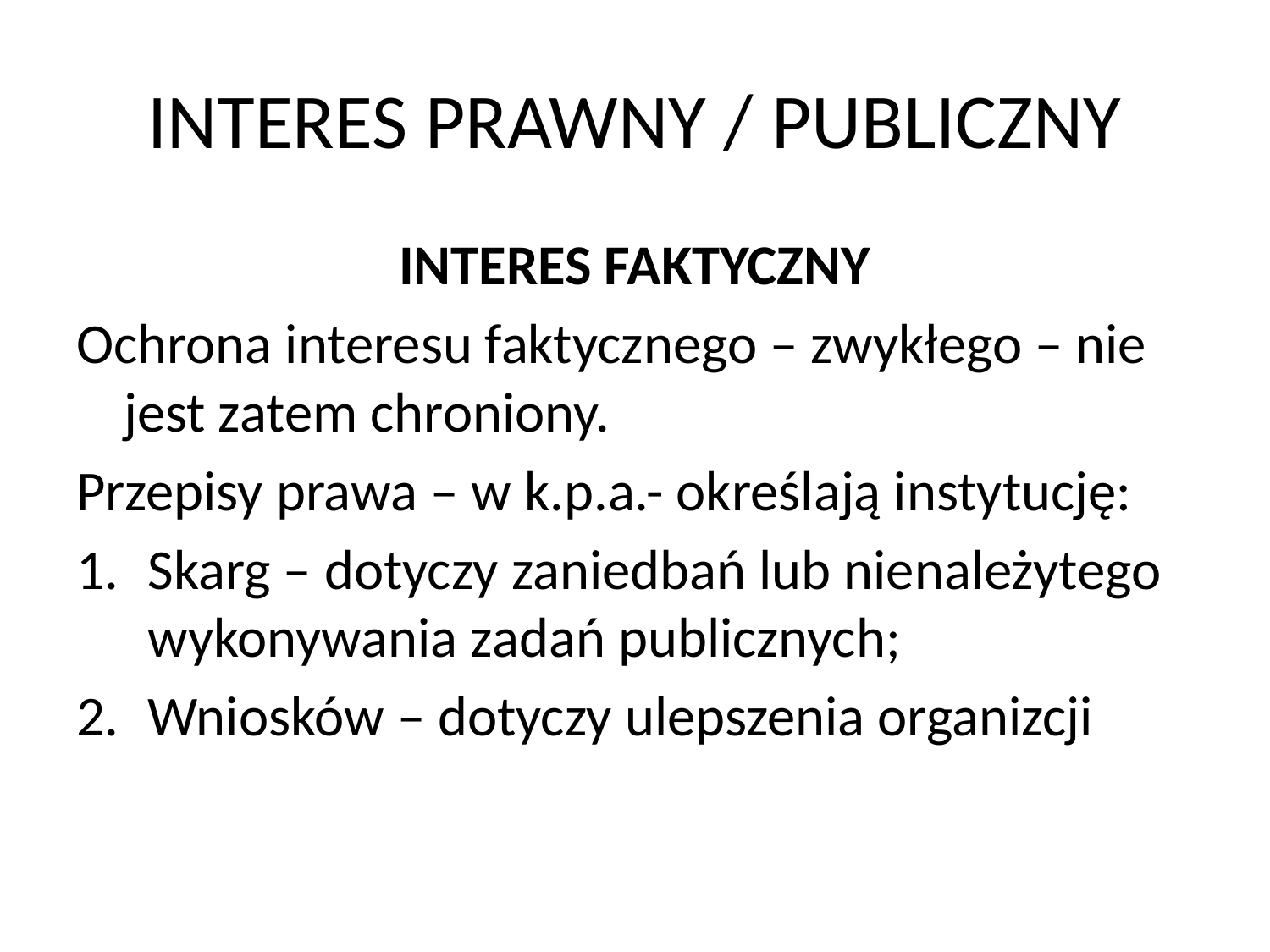

# INTERES PRAWNY / PUBLICZNY
INTERES FAKTYCZNY
Ochrona interesu faktycznego – zwykłego – nie jest zatem chroniony.
Przepisy prawa – w k.p.a.- określają instytucję:
Skarg – dotyczy zaniedbań lub nienależytego wykonywania zadań publicznych;
Wniosków – dotyczy ulepszenia organizcji